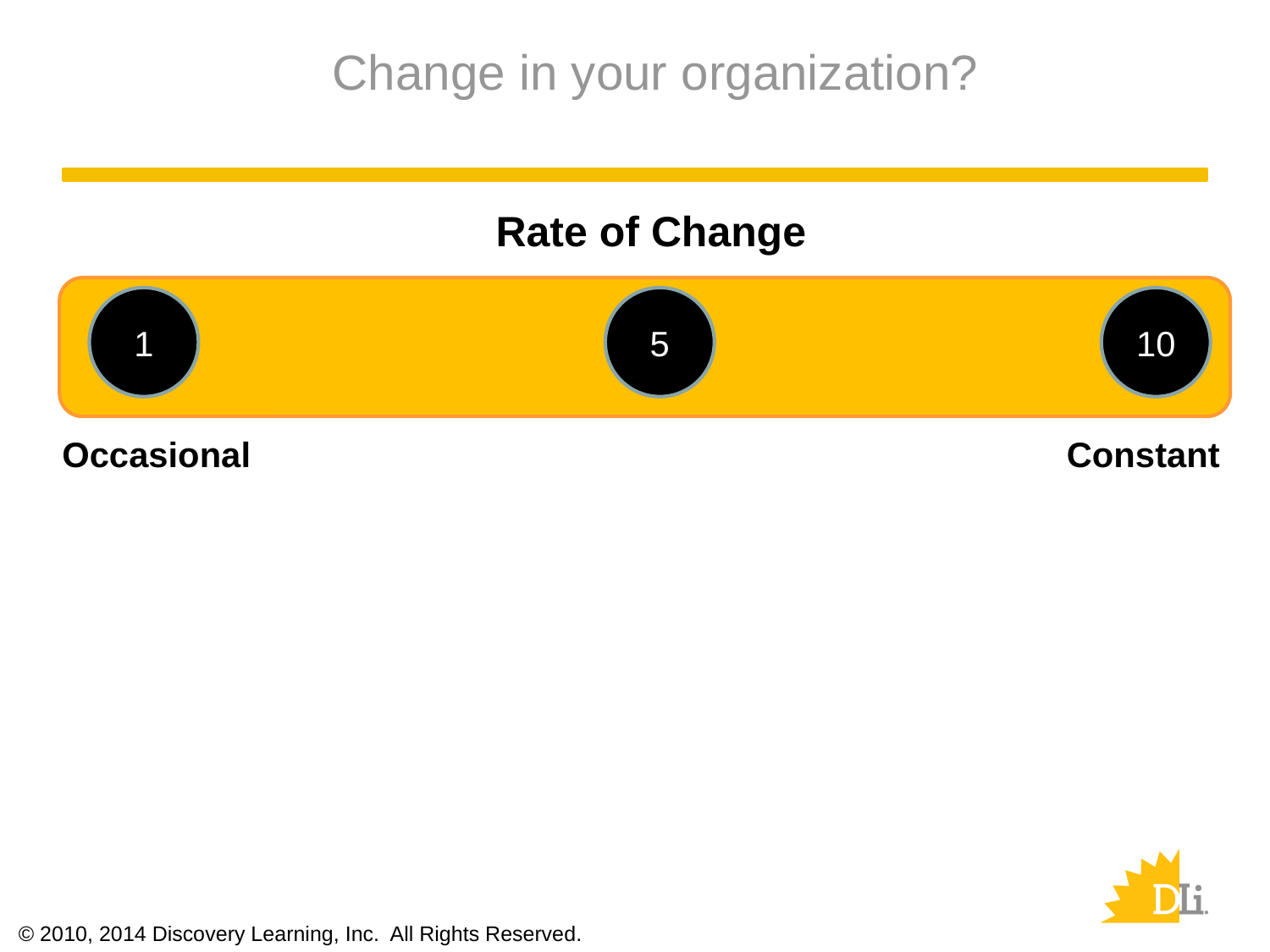

# Change in your organization?
Rate of Change

1
5
10
Occasional			                                                   Constant
 © 2010, 2014 Discovery Learning, Inc.  All Rights Reserved.